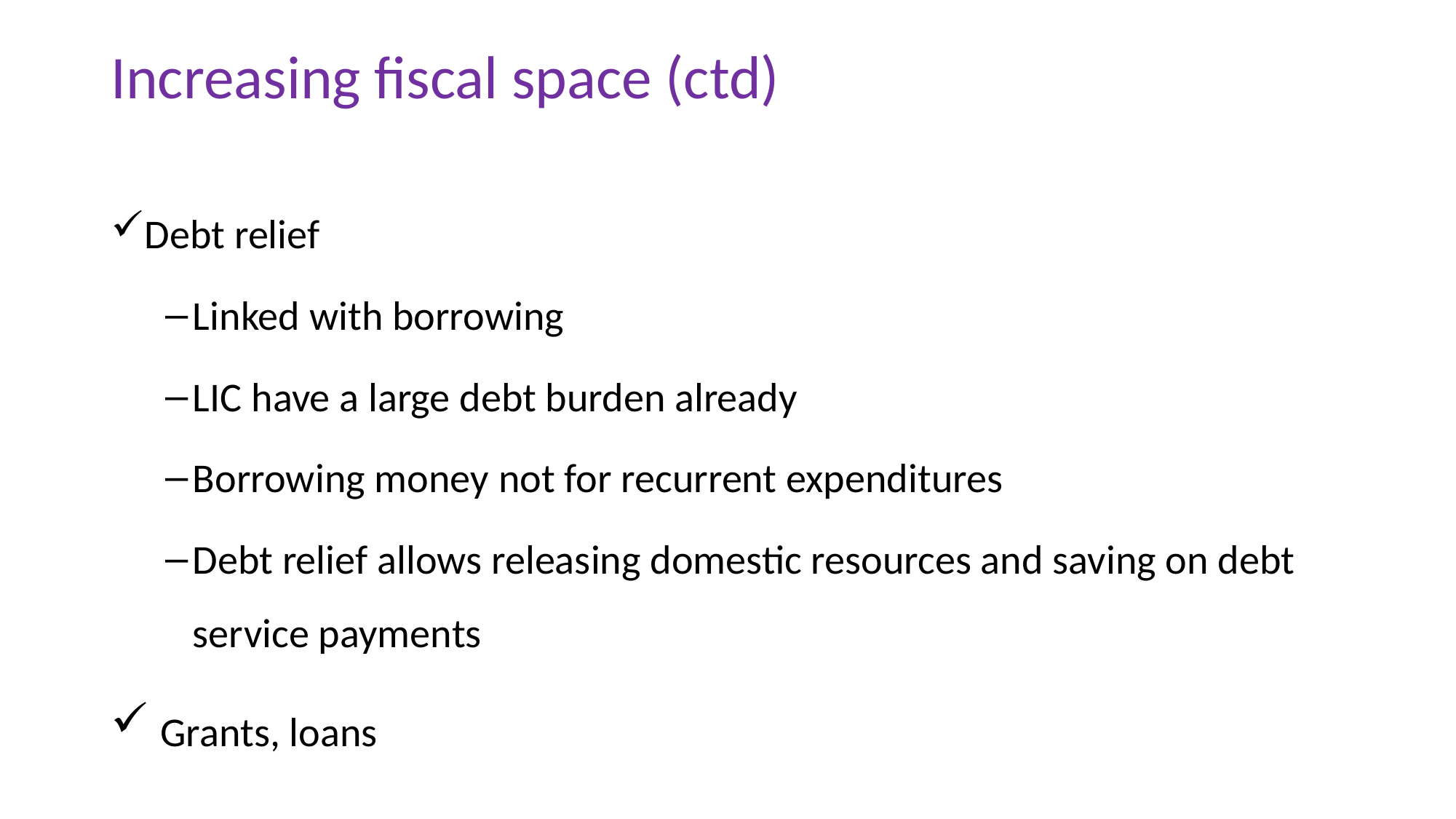

# Increasing fiscal space (ctd)
Debt relief
Linked with borrowing
LIC have a large debt burden already
Borrowing money not for recurrent expenditures
Debt relief allows releasing domestic resources and saving on debt service payments
 Grants, loans